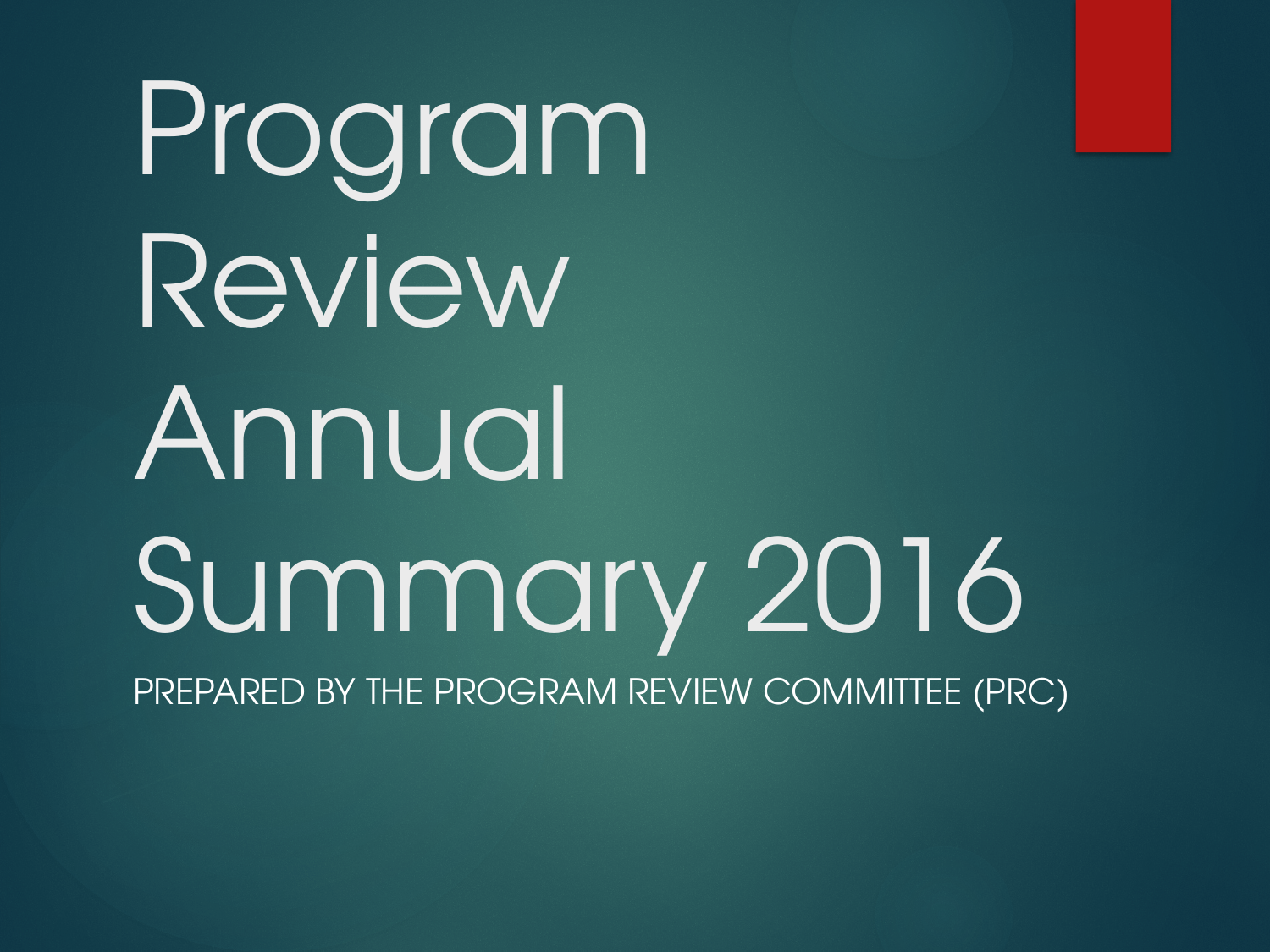

# Program Review Annual Summary 2016
Prepared by the Program Review Committee (PRC)